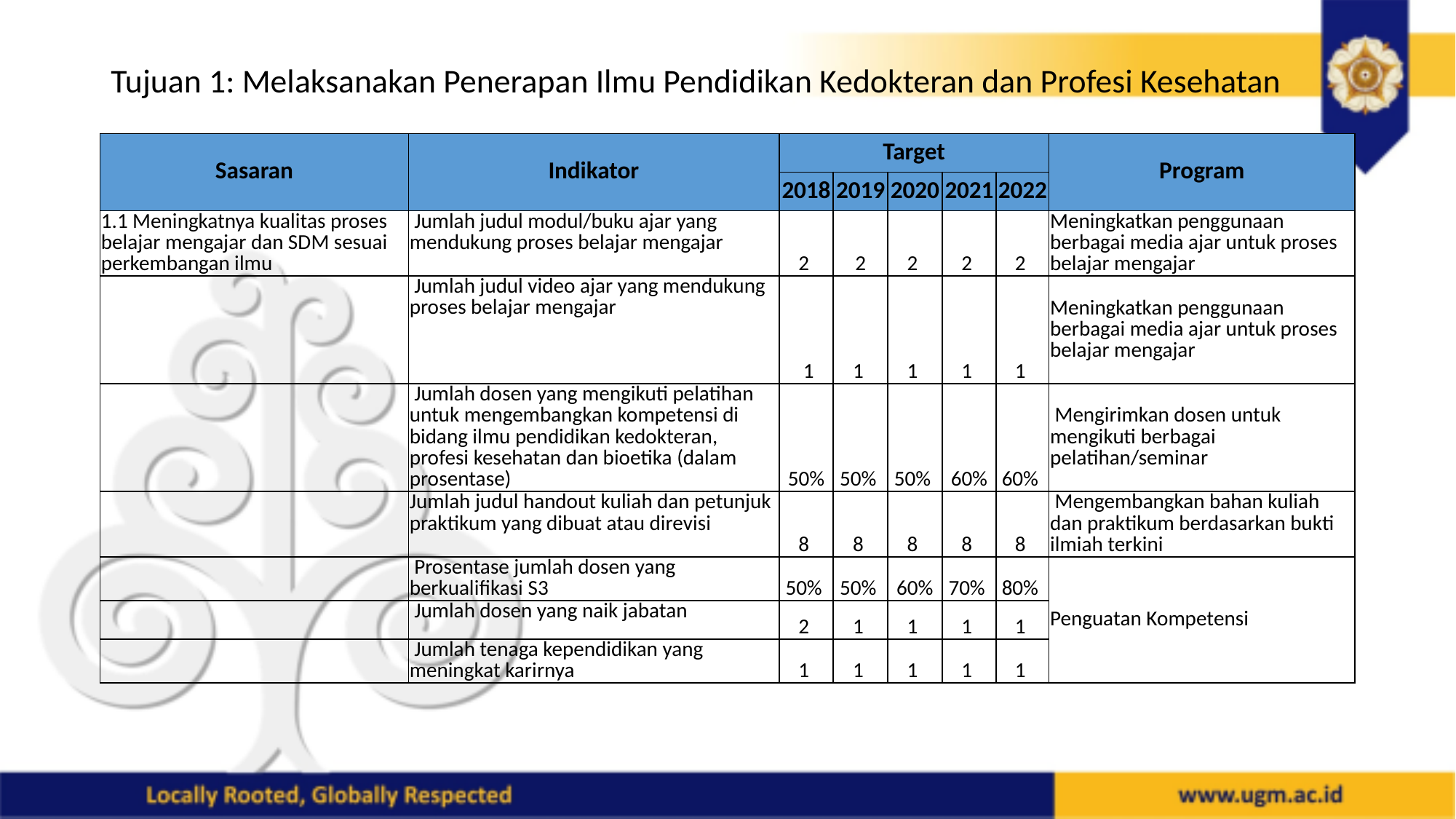

# Tujuan 1: Melaksanakan Penerapan Ilmu Pendidikan Kedokteran dan Profesi Kesehatan
| Sasaran | Indikator | Target |  |  |  |  | Program |
| --- | --- | --- | --- | --- | --- | --- | --- |
|  |  | 2018 | 2019 | 2020 | 2021 | 2022 |  |
| 1.1 Meningkatnya kualitas proses belajar mengajar dan SDM sesuai perkembangan ilmu | Jumlah judul modul/buku ajar yang mendukung proses belajar mengajar | 2 | 2 | 2 | 2 | 2 | Meningkatkan penggunaan berbagai media ajar untuk proses belajar mengajar |
|  | Jumlah judul video ajar yang mendukung proses belajar mengajar | 1 | 1 | 1 | 1 | 1 | Meningkatkan penggunaan berbagai media ajar untuk proses belajar mengajar |
|  | Jumlah dosen yang mengikuti pelatihan untuk mengembangkan kompetensi di bidang ilmu pendidikan kedokteran, profesi kesehatan dan bioetika (dalam prosentase) | 50% | 50% | 50% | 60% | 60% | Mengirimkan dosen untuk mengikuti berbagai pelatihan/seminar |
|  | Jumlah judul handout kuliah dan petunjuk praktikum yang dibuat atau direvisi | 8 | 8 | 8 | 8 | 8 | Mengembangkan bahan kuliah dan praktikum berdasarkan bukti ilmiah terkini |
|  | Prosentase jumlah dosen yang berkualifikasi S3 | 50% | 50% | 60% | 70% | 80% | Penguatan Kompetensi |
|  | Jumlah dosen yang naik jabatan | 2 | 1 | 1 | 1 | 1 |  |
|  | Jumlah tenaga kependidikan yang meningkat karirnya | 1 | 1 | 1 | 1 | 1 |  |